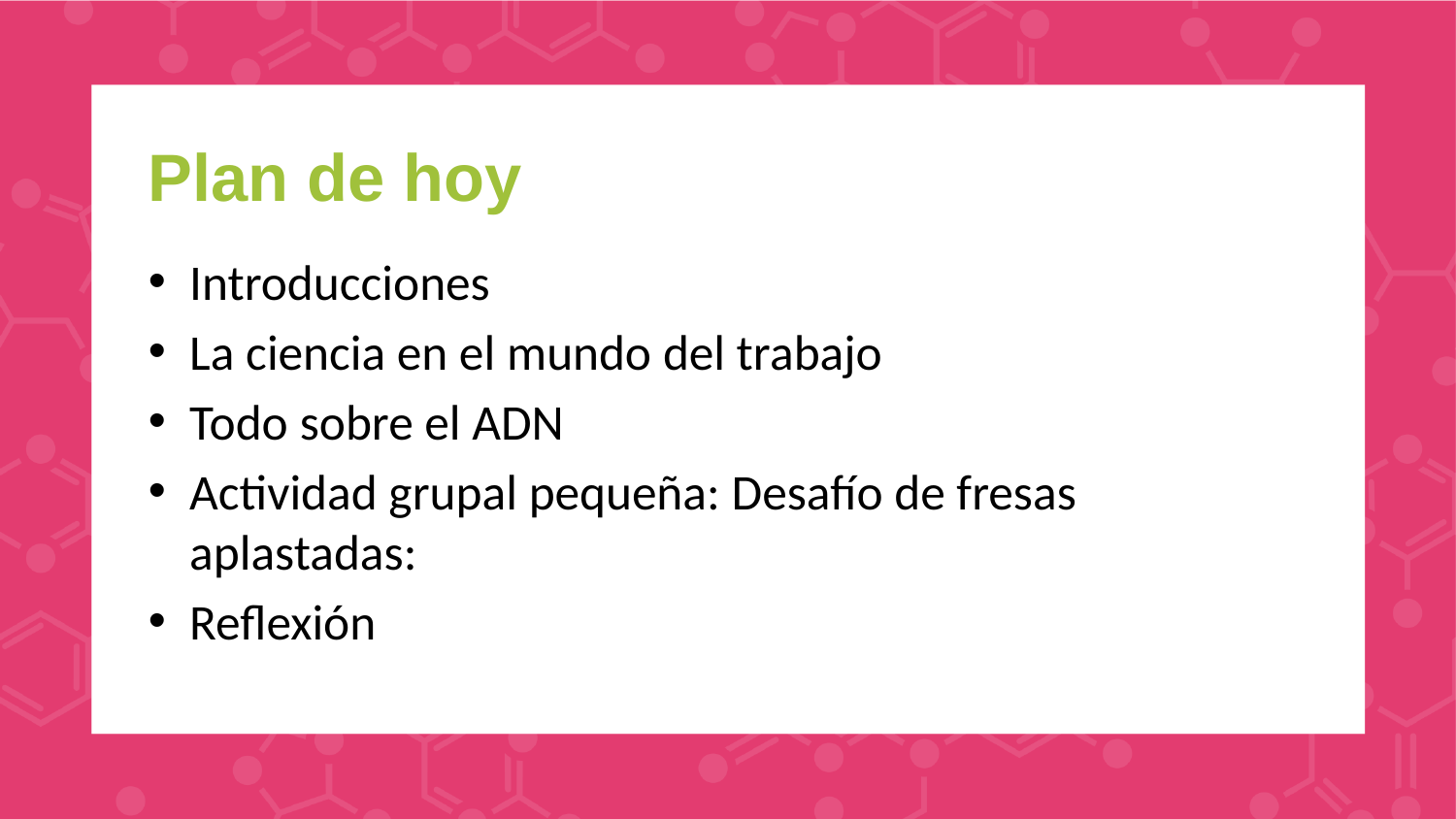

# Plan de hoy
Introducciones
La ciencia en el mundo del trabajo
Todo sobre el ADN
Actividad grupal pequeña: Desafío de fresas aplastadas:
Reflexión